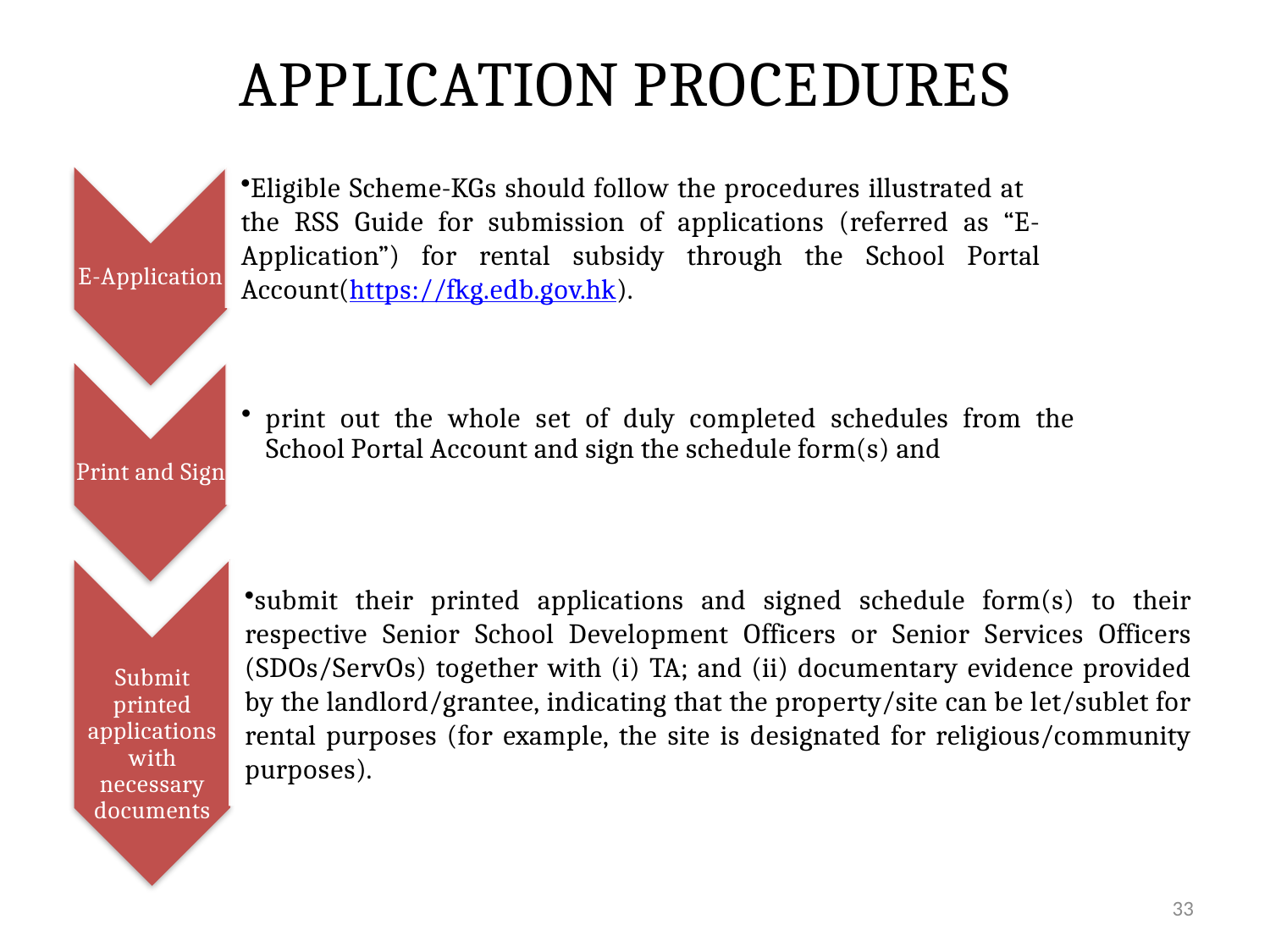

APPLICATION PROCEDURES
E-Application
Eligible Scheme-KGs should follow the procedures illustrated at   the RSS Guide for submission of applications (referred as “E-Application”) for rental subsidy through the School Portal Account(https://fkg.edb.gov.hk).
Print and Sign
print out the whole set of duly completed schedules from the School Portal Account and sign the schedule form(s) and

Submit printed applications with necessary documents
submit their printed applications and signed schedule form(s) to their respective Senior School Development Officers or Senior Services Officers (SDOs/ServOs) together with (i) TA; and (ii) documentary evidence provided by the landlord/grantee, indicating that the property/site can be let/sublet for rental purposes (for example, the site is designated for religious/community purposes).
33